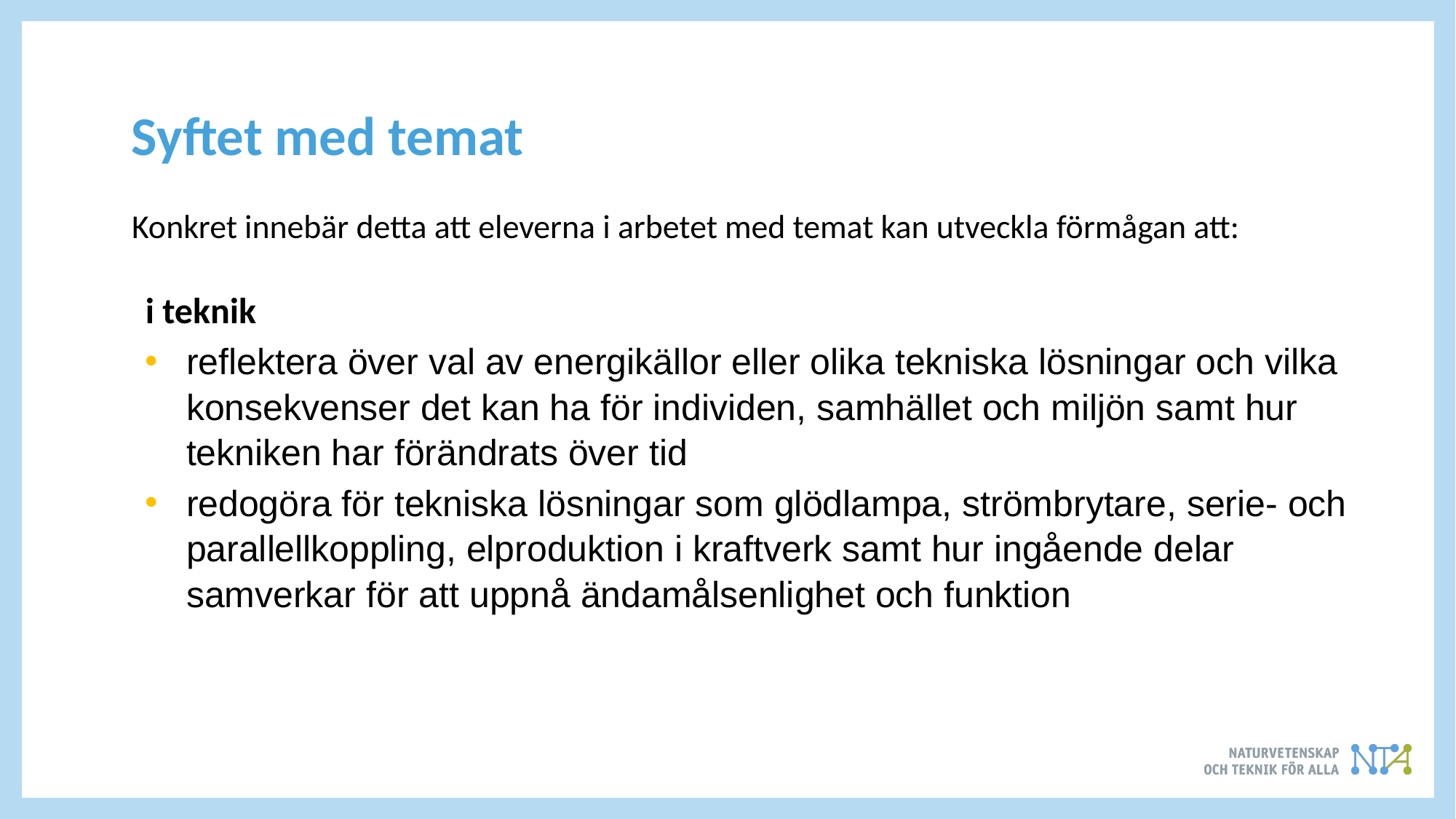

Syftet med temat
Konkret innebär detta att eleverna i arbetet med temat kan utveckla förmågan att:

i teknik
reflektera över val av energikällor eller olika tekniska lösningar och vilka konsekvenser det kan ha för individen, samhället och miljön samt hur tekniken har förändrats över tid
redogöra för tekniska lösningar som glödlampa, strömbrytare, serie- och parallellkoppling, elproduktion i kraftverk samt hur ingående delar samverkar för att uppnå ändamålsenlighet och funktion